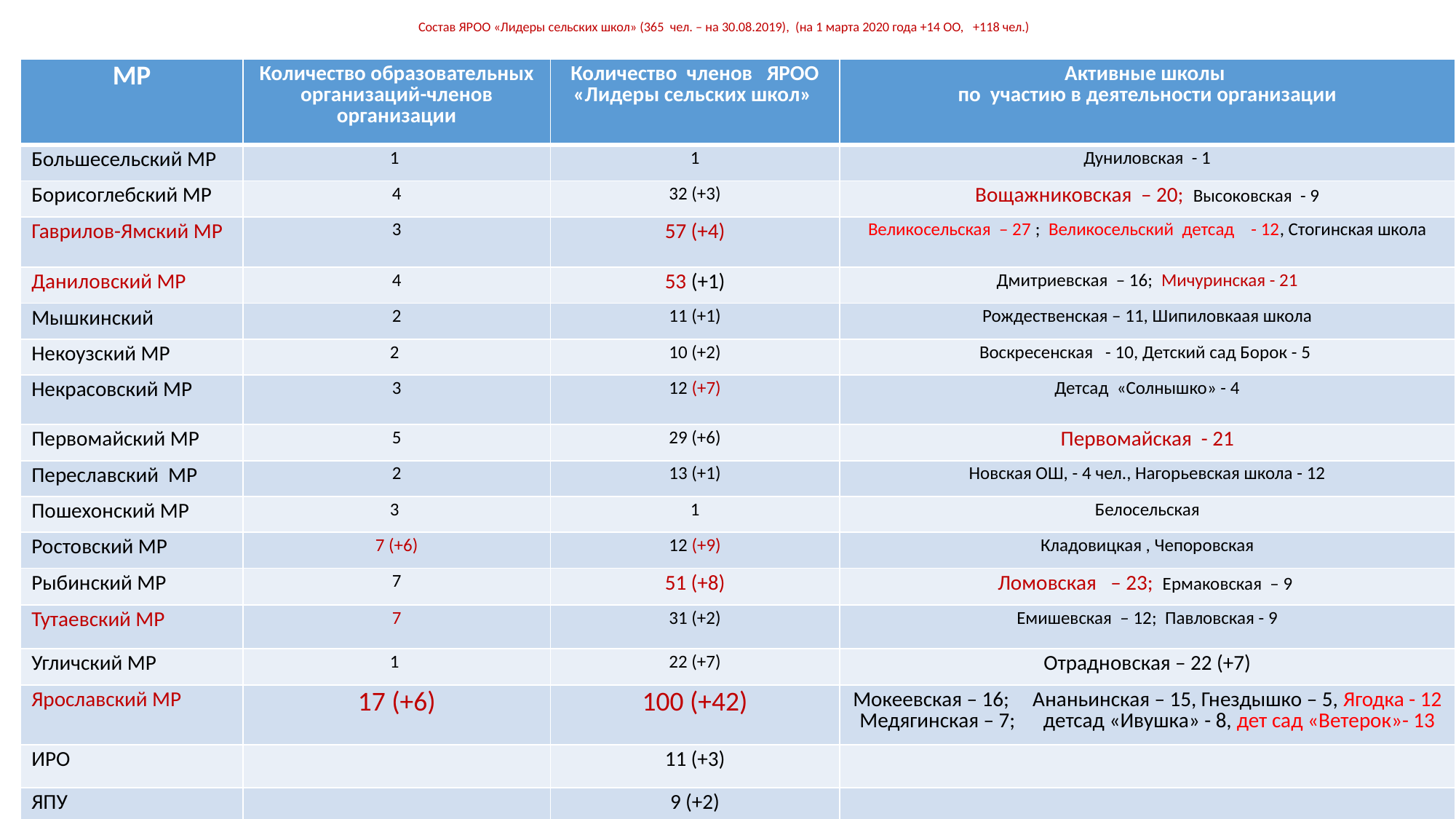

# Состав ЯРОО «Лидеры сельских школ» (365  чел. – на 30.08.2019),  (на 1 марта 2020 года +14 ОО,   +118 чел.)
| МР | Количество образовательных организаций-членов организации | Количество членов ЯРОО «Лидеры сельских школ» | Активные школы по участию в деятельности организации |
| --- | --- | --- | --- |
| Большесельский МР | 1 | 1 | Дуниловская - 1 |
| Борисоглебский МР | 4 | 32 (+3) | Вощажниковская – 20; Высоковская - 9 |
| Гаврилов-Ямский МР | 3 | 57 (+4) | Великосельская – 27 ; Великосельский детсад - 12, Стогинская школа |
| Даниловский МР | 4 | 53 (+1) | Дмитриевская – 16; Мичуринская - 21 |
| Мышкинский | 2 | 11 (+1) | Рождественская – 11, Шипиловкаая школа |
| Некоузский МР | 2 | 10 (+2) | Воскресенская - 10, Детский сад Борок - 5 |
| Некрасовский МР | 3 | 12 (+7) | Детсад «Солнышко» - 4 |
| Первомайский МР | 5 | 29 (+6) | Первомайская - 21 |
| Переславский МР | 2 | 13 (+1) | Новская ОШ, - 4 чел., Нагорьевская школа - 12 |
| Пошехонский МР | 3 | 1 | Белосельская |
| Ростовский МР | 7 (+6) | 12 (+9) | Кладовицкая , Чепоровская |
| Рыбинский МР | 7 | 51 (+8) | Ломовская – 23; Ермаковская – 9 |
| Тутаевский МР | 7 | 31 (+2) | Емишевская – 12; Павловская - 9 |
| Угличский МР | 1 | 22 (+7) | Отрадновская – 22 (+7) |
| Ярославский МР | 17 (+6) | 100 (+42) | Мокеевская – 16; Ананьинская – 15, Гнездышко – 5, Ягодка - 12 Медягинская – 7; детсад «Ивушка» - 8, дет сад «Ветерок»- 13 |
| ИРО |  | 11 (+3) |  |
| ЯПУ |  | 9 (+2) |  |